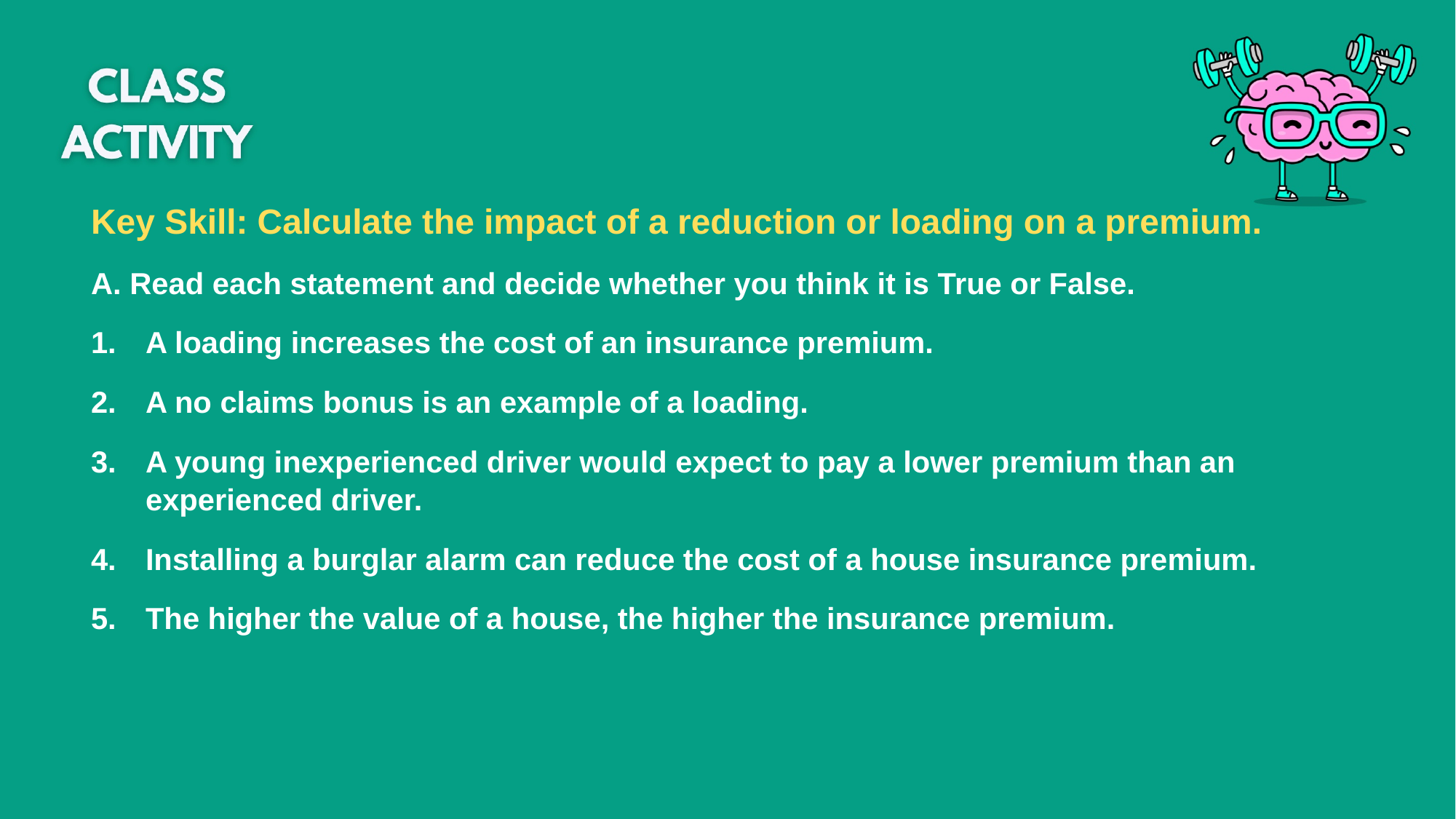

Key Skill: Calculate the impact of a reduction or loading on a premium.
A. Read each statement and decide whether you think it is True or False.
A loading increases the cost of an insurance premium.
A no claims bonus is an example of a loading.
A young inexperienced driver would expect to pay a lower premium than an experienced driver.
Installing a burglar alarm can reduce the cost of a house insurance premium.
The higher the value of a house, the higher the insurance premium.